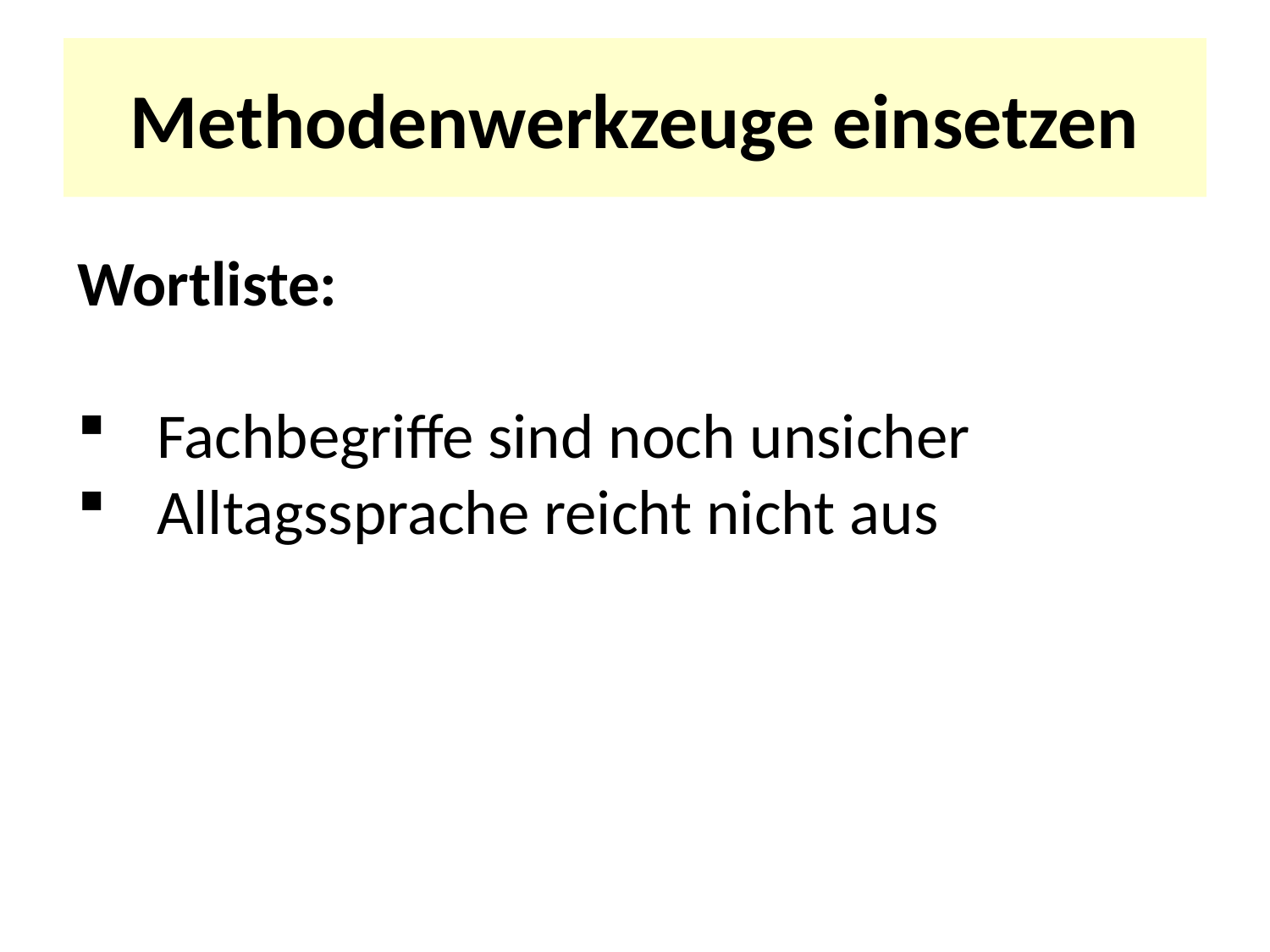

# Methodenwerkzeuge einsetzen
Wortliste:

Fachbegriffe sind noch unsicher
Alltagssprache reicht nicht aus